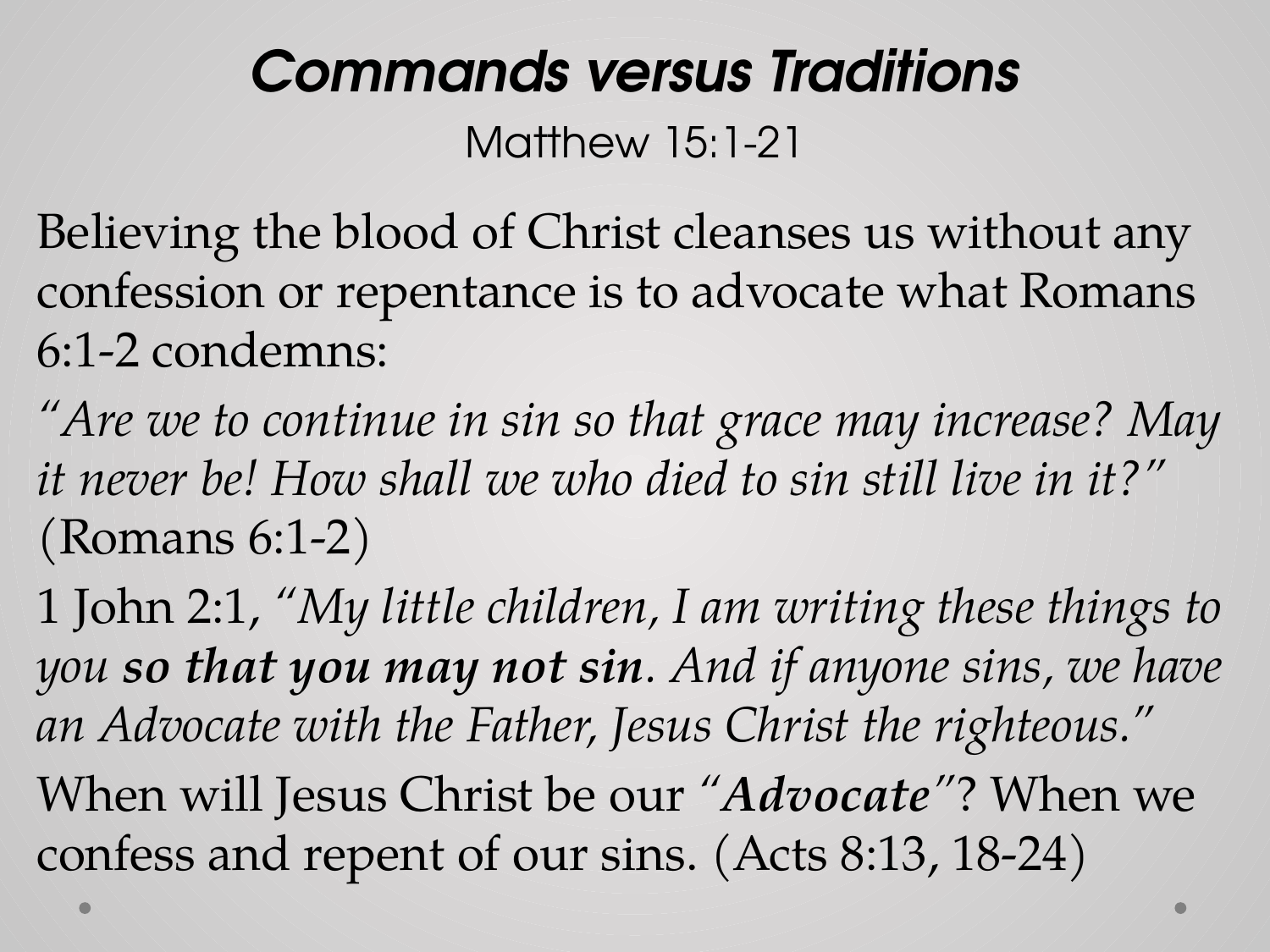

# Commands versus Traditions Matthew 15:1-21
Believing the blood of Christ cleanses us without any confession or repentance is to advocate what Romans 6:1-2 condemns:
“Are we to continue in sin so that grace may increase? May it never be! How shall we who died to sin still live in it?” (Romans 6:1-2)
1 John 2:1, “My little children, I am writing these things to you so that you may not sin. And if anyone sins, we have an Advocate with the Father, Jesus Christ the righteous.”
When will Jesus Christ be our “Advocate”? When we confess and repent of our sins. (Acts 8:13, 18-24)